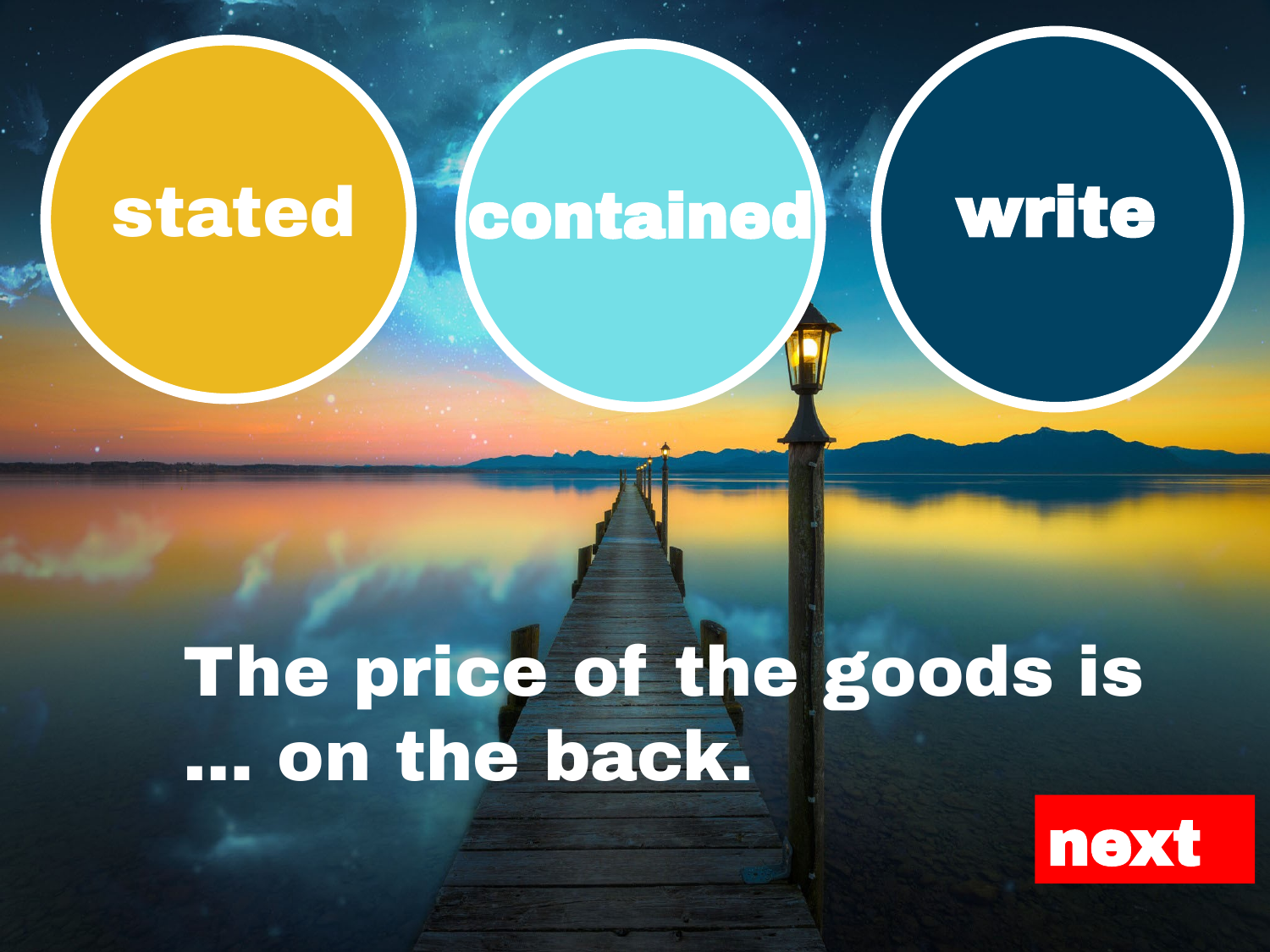

write

stated

contained
The price of the goods is
… on the back.
next